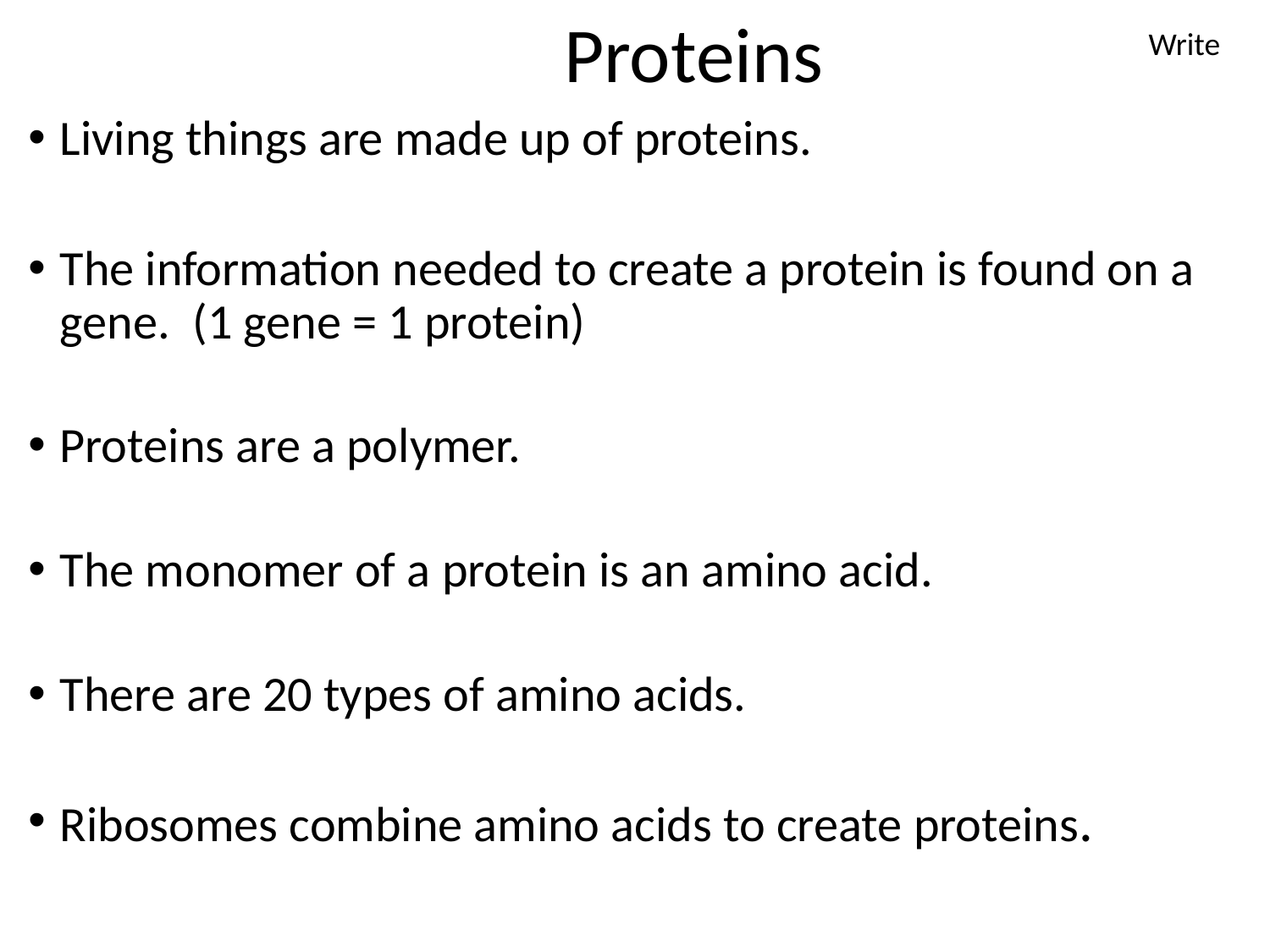

# Proteins
Write
Living things are made up of proteins.
The information needed to create a protein is found on a gene.  (1 gene = 1 protein)
Proteins are a polymer.
The monomer of a protein is an amino acid.
There are 20 types of amino acids.
Ribosomes combine amino acids to create proteins.